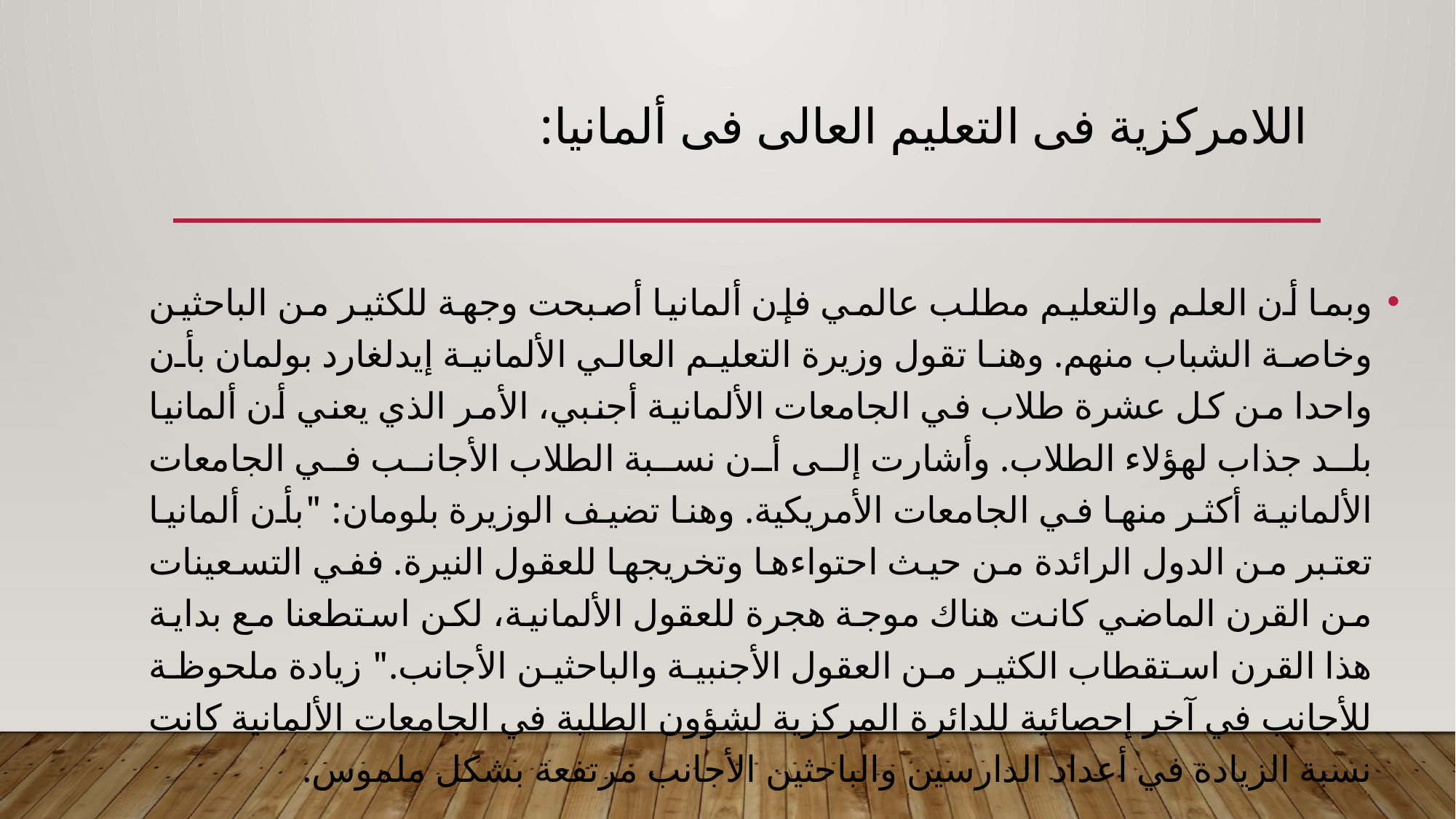

# اللامركزية فى التعليم العالى فى ألمانيا:
وبما أن العلم والتعليم مطلب عالمي فإن ألمانيا أصبحت وجهة للكثير من الباحثين وخاصة الشباب منهم. وهنا تقول وزيرة التعليم العالي الألمانية إيدلغارد بولمان بأن واحدا من كل عشرة طلاب في الجامعات الألمانية أجنبي، الأمر الذي يعني أن ألمانيا بلد جذاب لهؤلاء الطلاب. وأشارت إلى أن نسبة الطلاب الأجانب في الجامعات الألمانية أكثر منها في الجامعات الأمريكية. وهنا تضيف الوزيرة بلومان: "بأن ألمانيا تعتبر من الدول الرائدة من حيث احتواءها وتخريجها للعقول النيرة. ففي التسعينات من القرن الماضي كانت هناك موجة هجرة للعقول الألمانية، لكن استطعنا مع بداية هذا القرن استقطاب الكثير من العقول الأجنبية والباحثين الأجانب." زيادة ملحوظة للأجانب في آخر إحصائية للدائرة المركزية لشؤون الطلبة في الجامعات الألمانية كانت نسبة الزيادة في أعداد الدارسين والباحثين الأجانب مرتفعة بشكل ملموس.